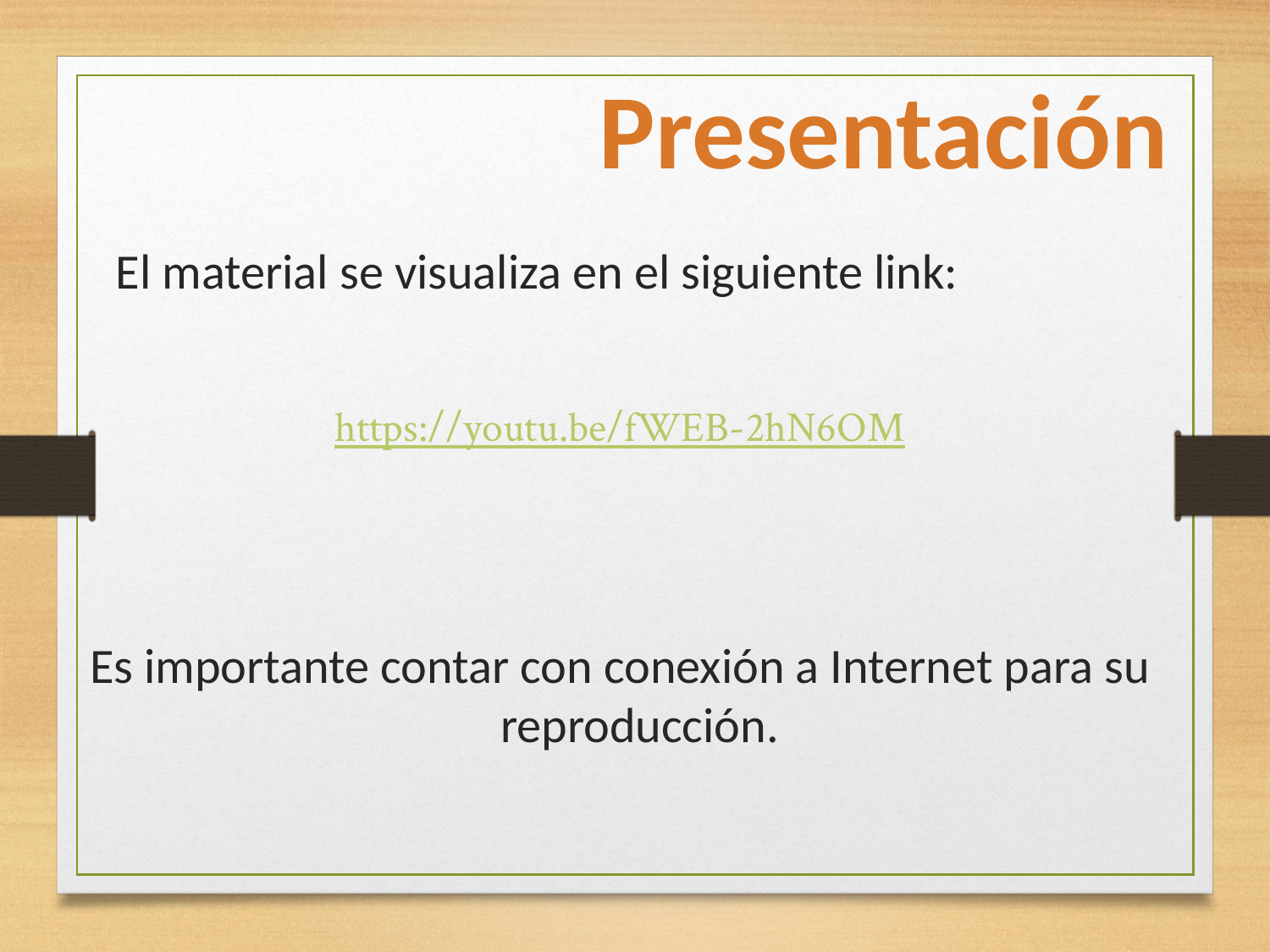

Presentación
   El material se visualiza en el siguiente link:

https://youtu.be/fWEB-2hN6OM

Es importante contar con conexión a Internet para su reproducción.